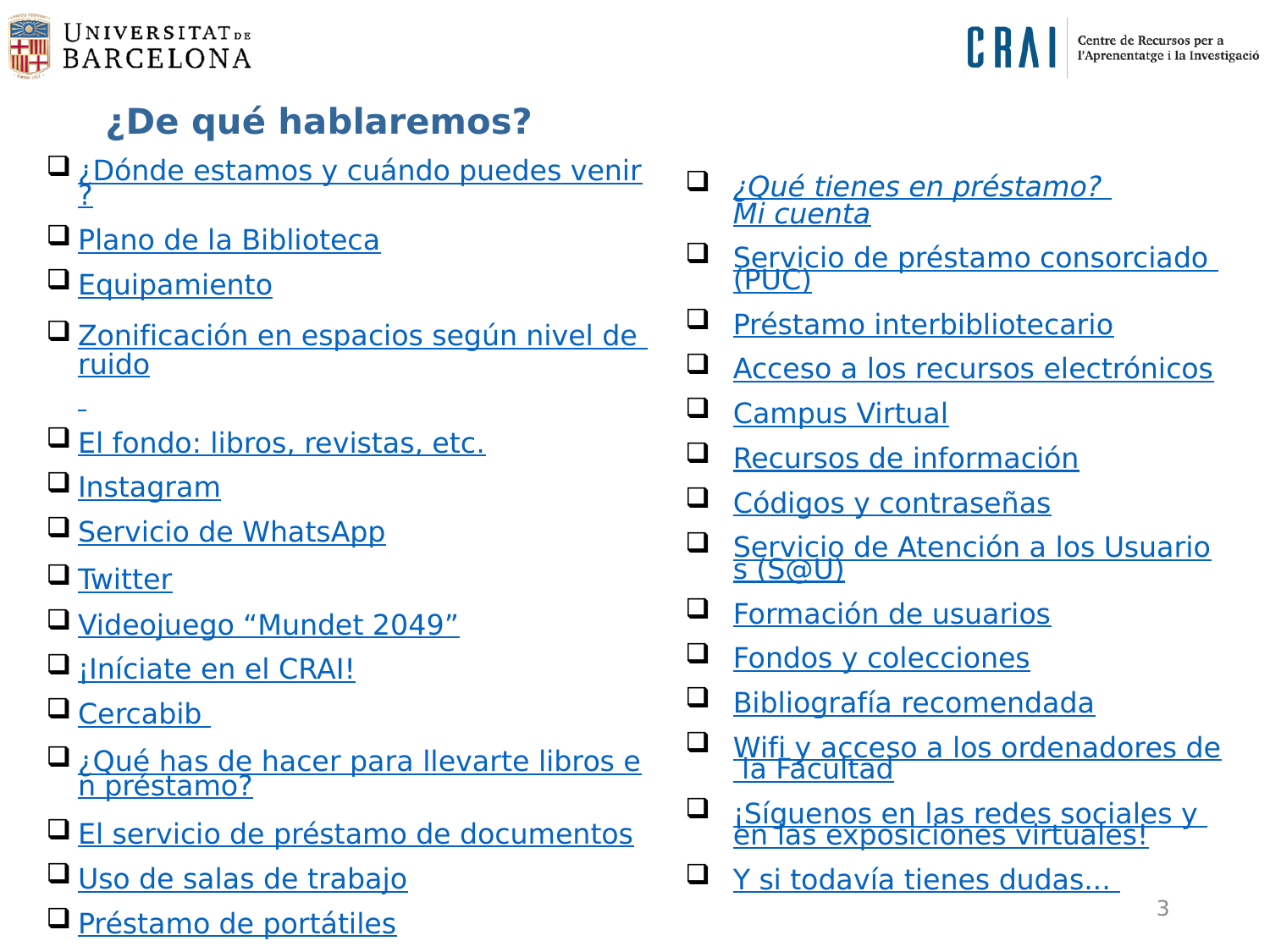

¿De qué hablaremos?
¿Dónde estamos y cuándo puedes venir?
Plano de la Biblioteca
Equipamiento
Zonificación en espacios según nivel de ruido
El fondo: libros, revistas, etc.
Instagram
Servicio de WhatsApp
Twitter
Videojuego “Mundet 2049”
¡Iníciate en el CRAI!
Cercabib
¿Qué has de hacer para llevarte libros en préstamo?
El servicio de préstamo de documentos
Uso de salas de trabajo
Préstamo de portátiles

¿Qué tienes en préstamo? Mi cuenta
Servicio de préstamo consorciado (PUC)
Préstamo interbibliotecario
Acceso a los recursos electrónicos
Campus Virtual
Recursos de información
Códigos y contraseñas
Servicio de Atención a los Usuarios (S@U)
Formación de usuarios
Fondos y colecciones
Bibliografía recomendada
Wifi y acceso a los ordenadores de la Facultad
¡Síguenos en las redes sociales y en las exposiciones virtuales!
Y si todavía tienes dudas...
3